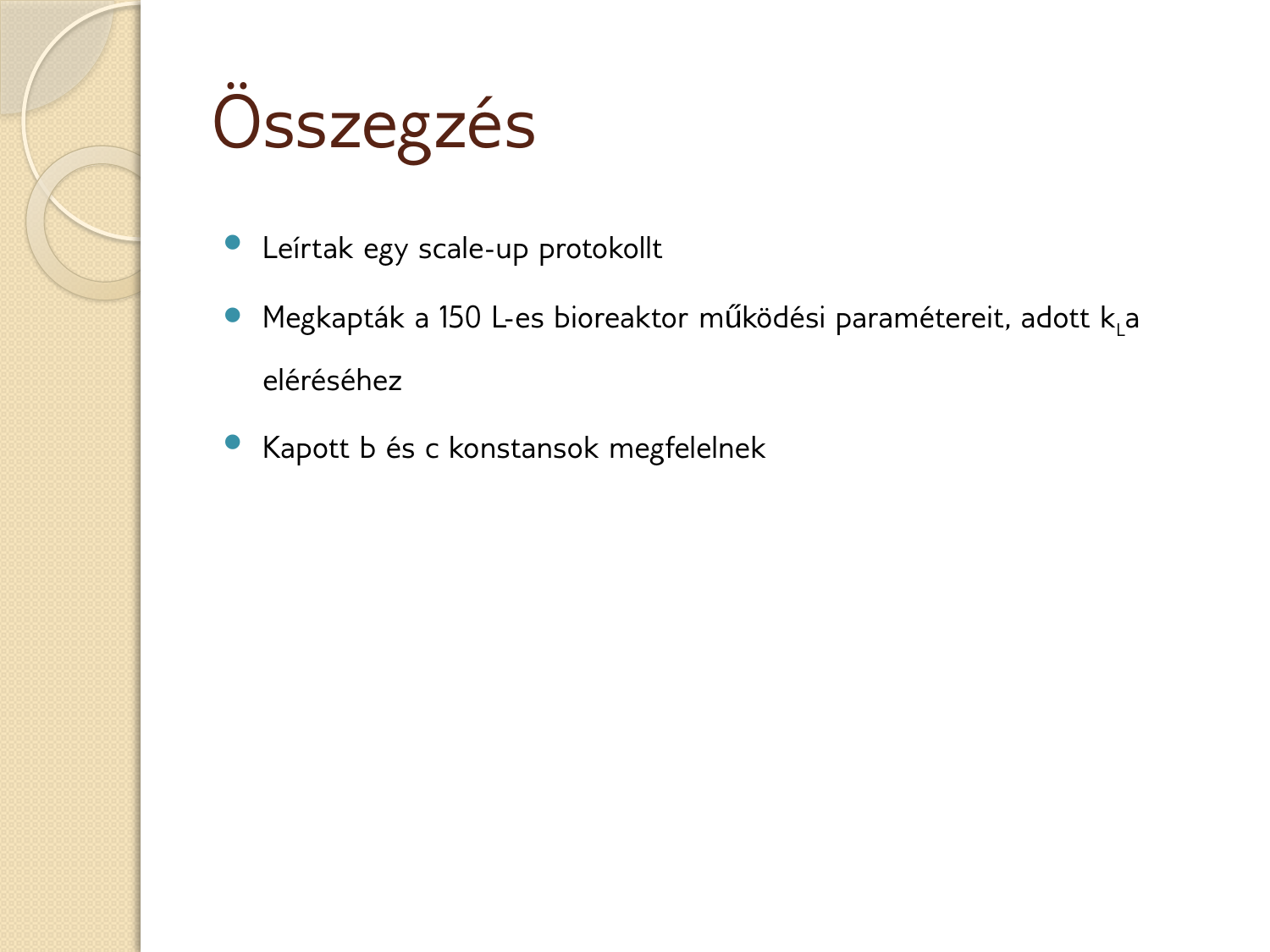

# Összegzés
Leírtak egy scale-up protokollt
Megkapták a 150 L-es bioreaktor működési paramétereit, adott kLa eléréséhez
Kapott b és c konstansok megfelelnek